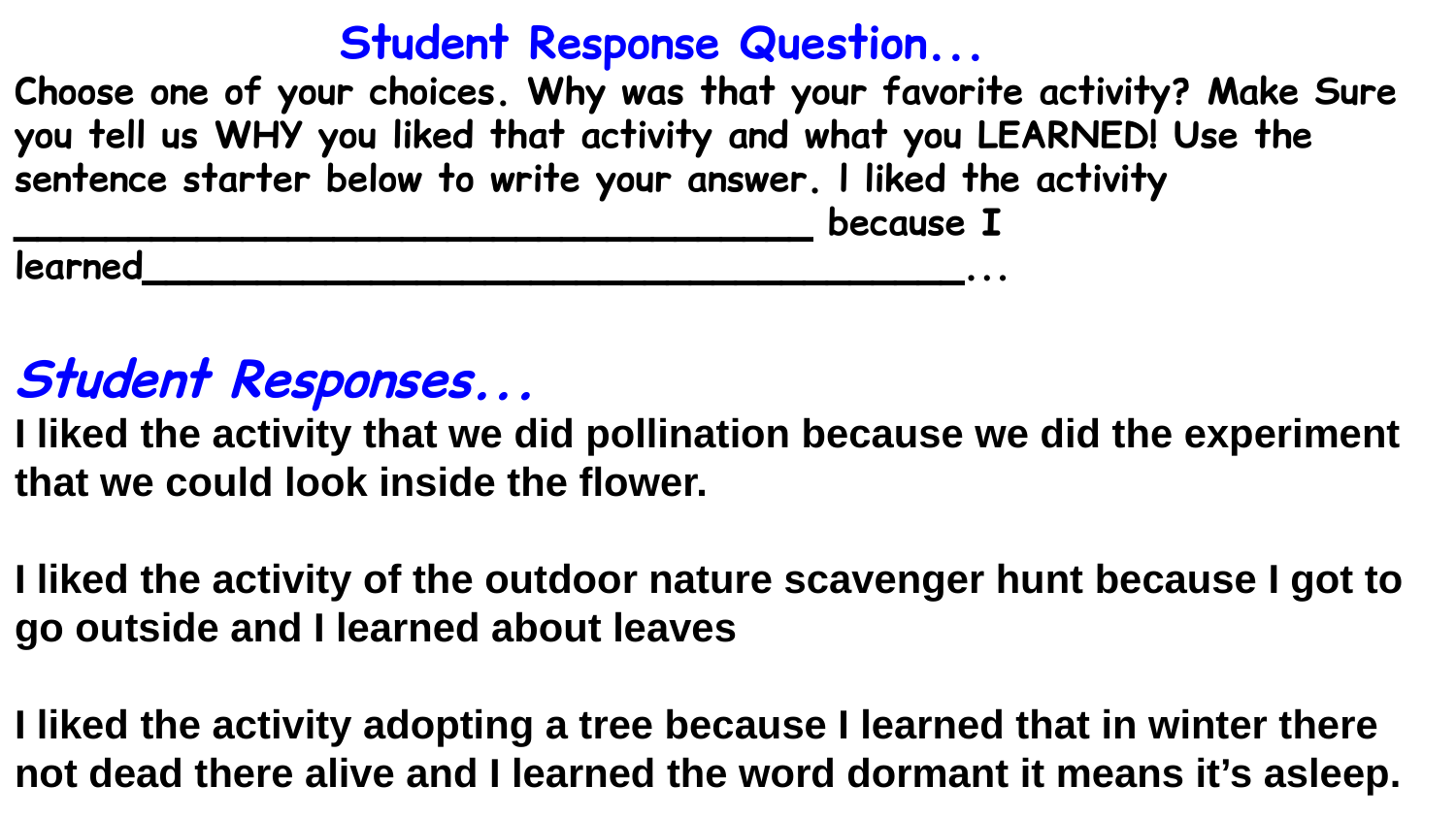

Student Response Question...
Choose one of your choices. Why was that your favorite activity? Make Sure you tell us WHY you liked that activity and what you LEARNED! Use the sentence starter below to write your answer. l liked the activity ___________________________________ because I learned____________________________________...

Student Responses...
I liked the activity that we did pollination because we did the experiment that we could look inside the flower.

I liked the activity of the outdoor nature scavenger hunt because I got to go outside and I learned about leaves

I liked the activity adopting a tree because I learned that in winter there not dead there alive and I learned the word dormant it means it’s asleep.